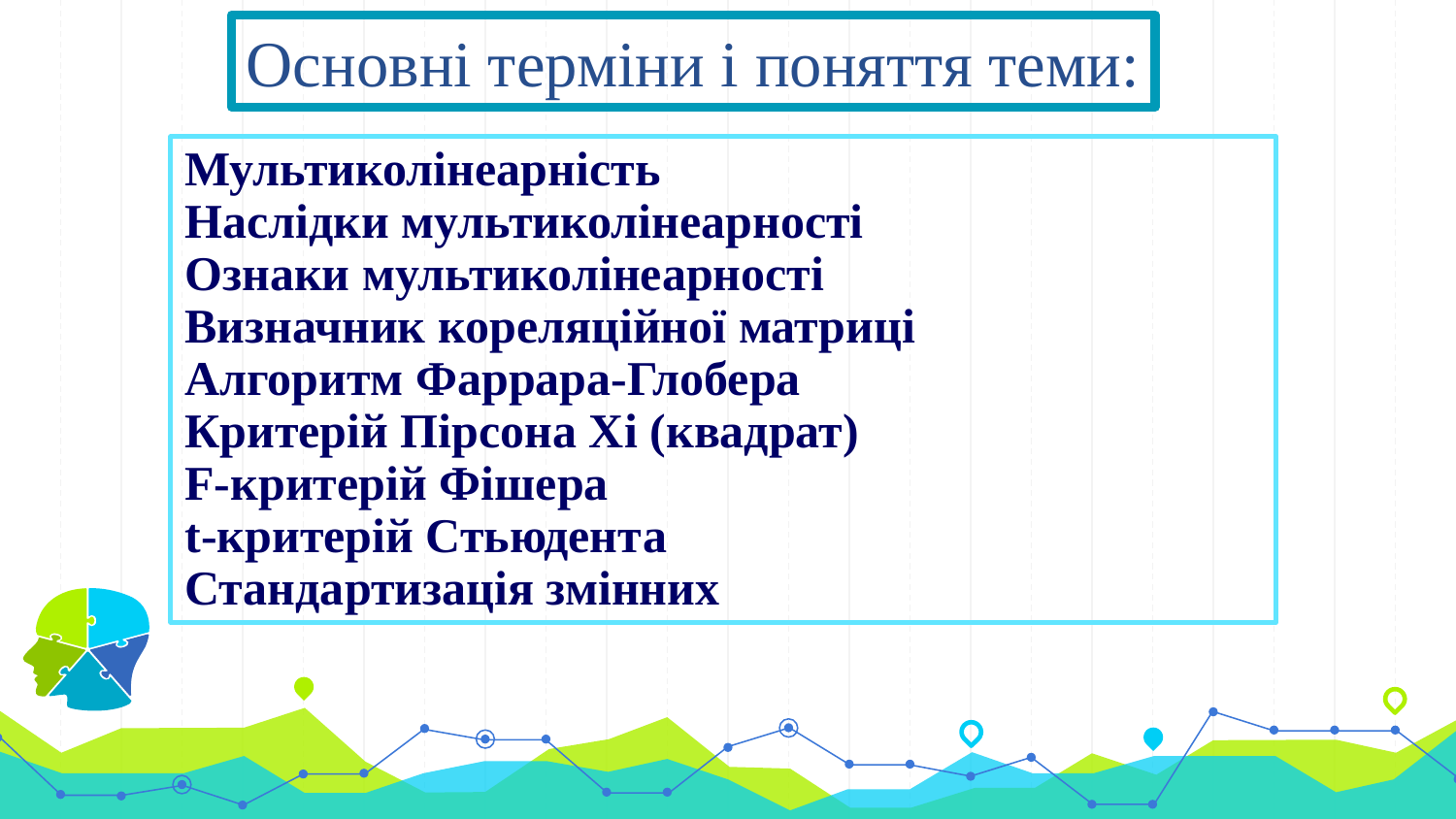

Основні терміни і поняття теми:
#
Мультиколінеарність
Наслідки мультиколінеарності
Ознаки мультиколінеарності
Визначник кореляційної матриці
Алгоритм Фаррара-Глобера
Критерій Пірсона Хі (квадрат)
F-критерій Фішера
t-критерій Стьюдента
Стандартизація змінних